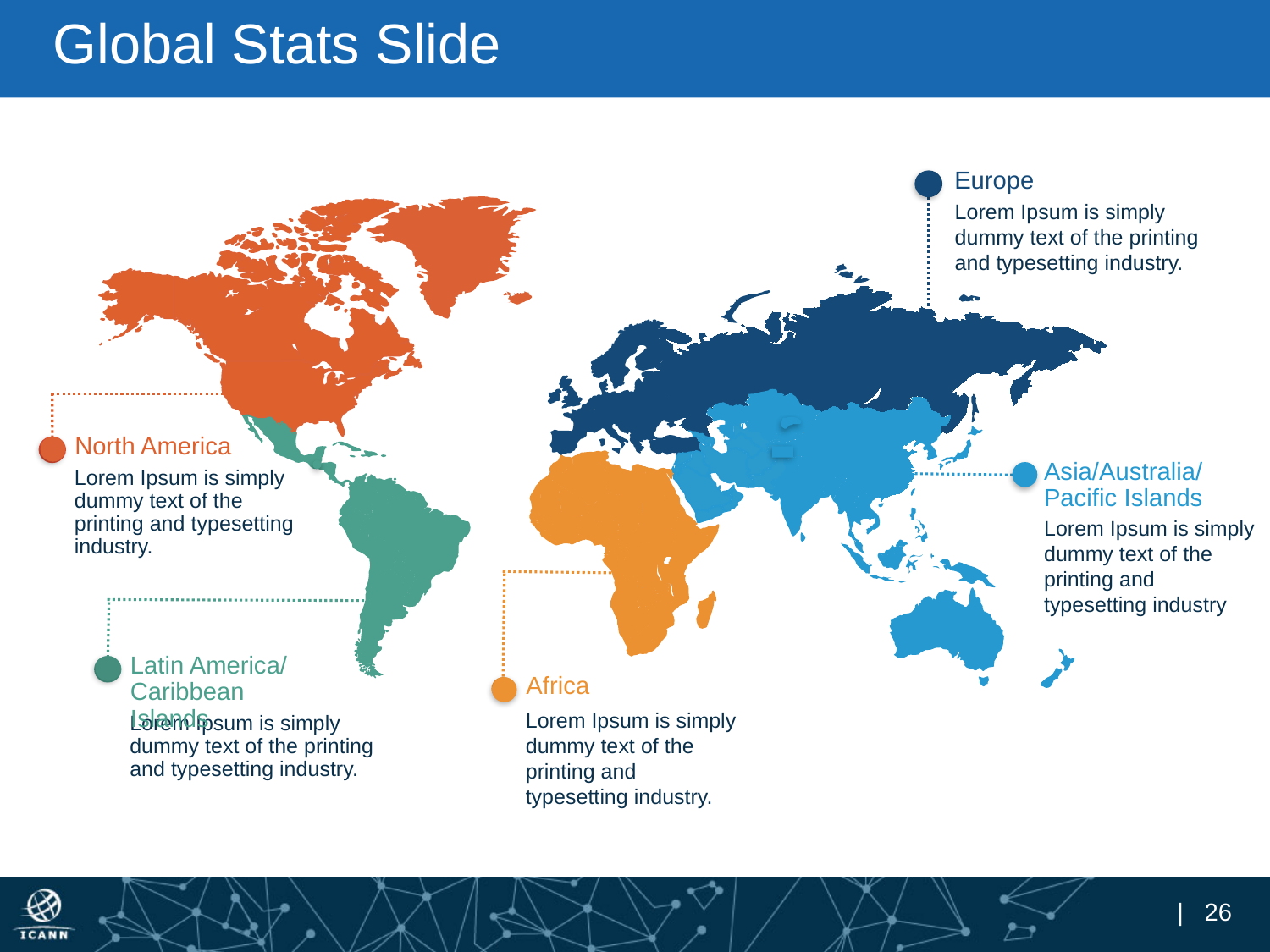

# Global Stats Slide
Europe

4

Lorem Ipsum is simply dummy text of the printing and typesetting industry.

North America

1

Asia/Australia/
Pacific Islands

Lorem Ipsum is simply dummy text of the printing and typesetting industry.

Lorem Ipsum is simply dummy text of the printing and typesetting industry

Latin America/
Caribbean Islands

1
Africa
2

Lorem Ipsum is simply dummy text of the printing and typesetting industry.
Lorem Ipsum is simply dummy text of the printing and typesetting industry.